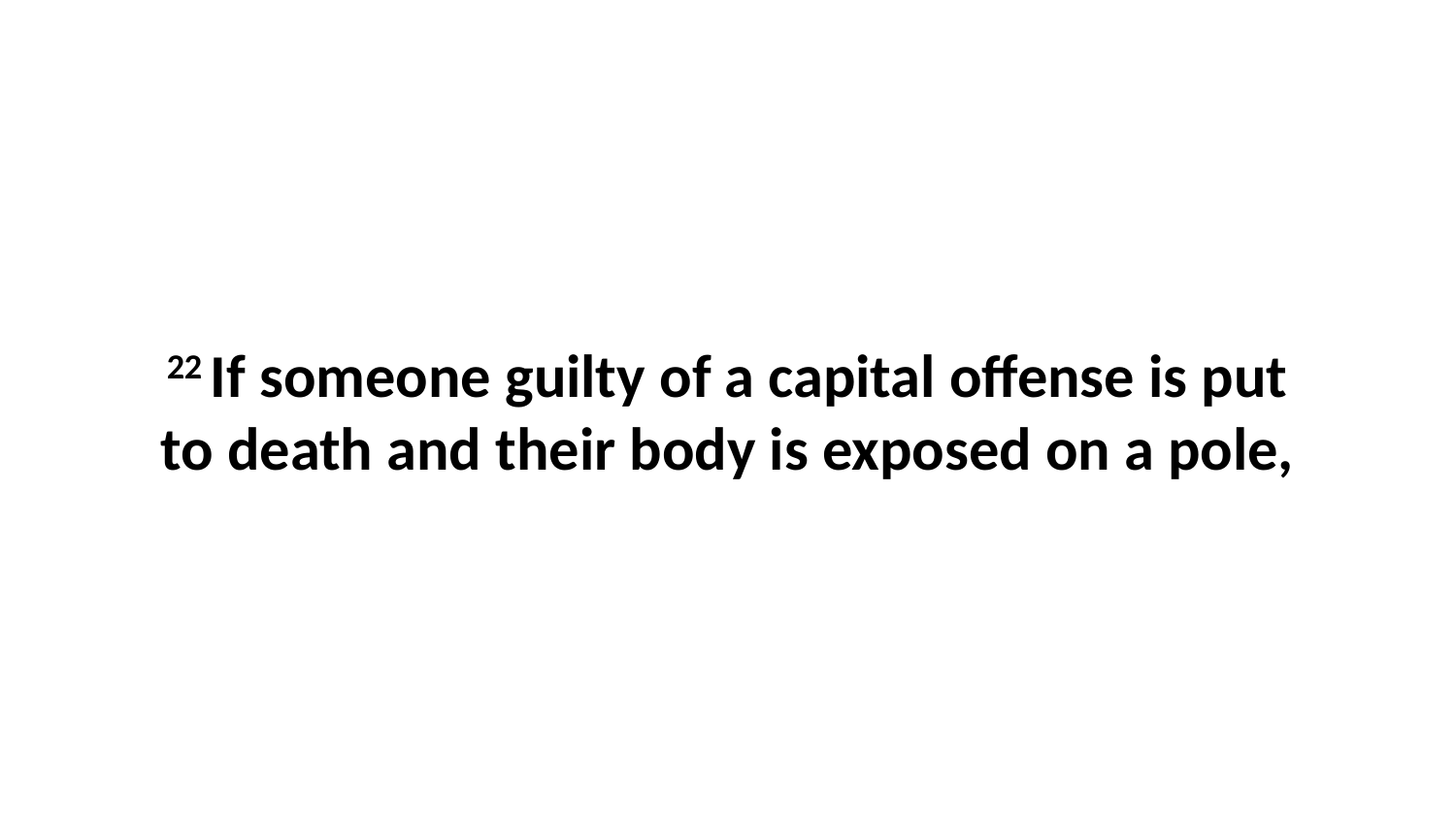

22 If someone guilty of a capital offense is put to death and their body is exposed on a pole,